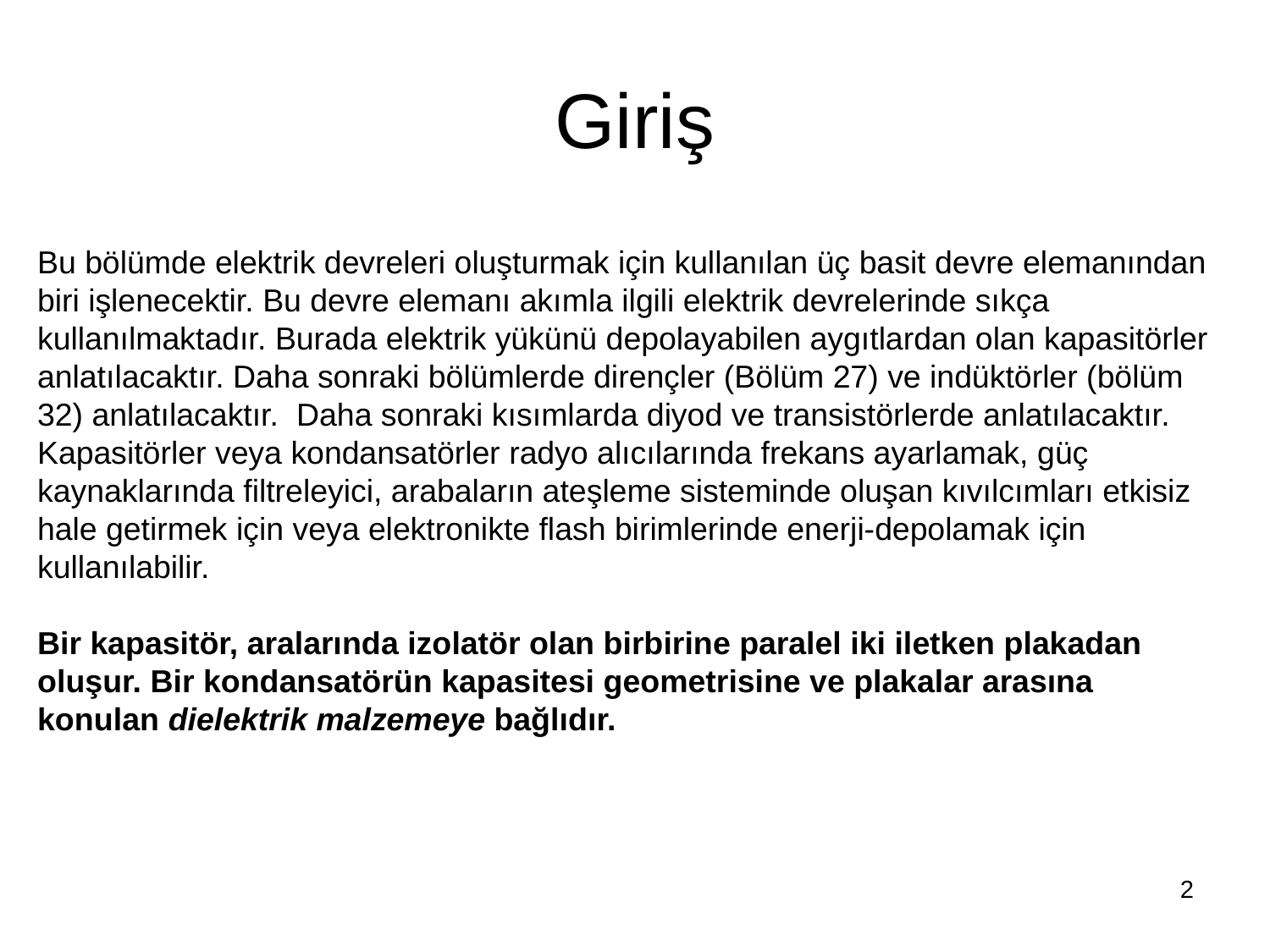

# Giriş
Bu bölümde elektrik devreleri oluşturmak için kullanılan üç basit devre elemanından biri işlenecektir. Bu devre elemanı akımla ilgili elektrik devrelerinde sıkça kullanılmaktadır. Burada elektrik yükünü depolayabilen aygıtlardan olan kapasitörler anlatılacaktır. Daha sonraki bölümlerde dirençler (Bölüm 27) ve indüktörler (bölüm 32) anlatılacaktır.  Daha sonraki kısımlarda diyod ve transistörlerde anlatılacaktır.
Kapasitörler veya kondansatörler radyo alıcılarında frekans ayarlamak, güç kaynaklarında filtreleyici, arabaların ateşleme sisteminde oluşan kıvılcımları etkisiz hale getirmek için veya elektronikte flash birimlerinde enerji-depolamak için kullanılabilir.

Bir kapasitör, aralarında izolatör olan birbirine paralel iki iletken plakadan oluşur. Bir kondansatörün kapasitesi geometrisine ve plakalar arasına konulan dielektrik malzemeye bağlıdır.
2